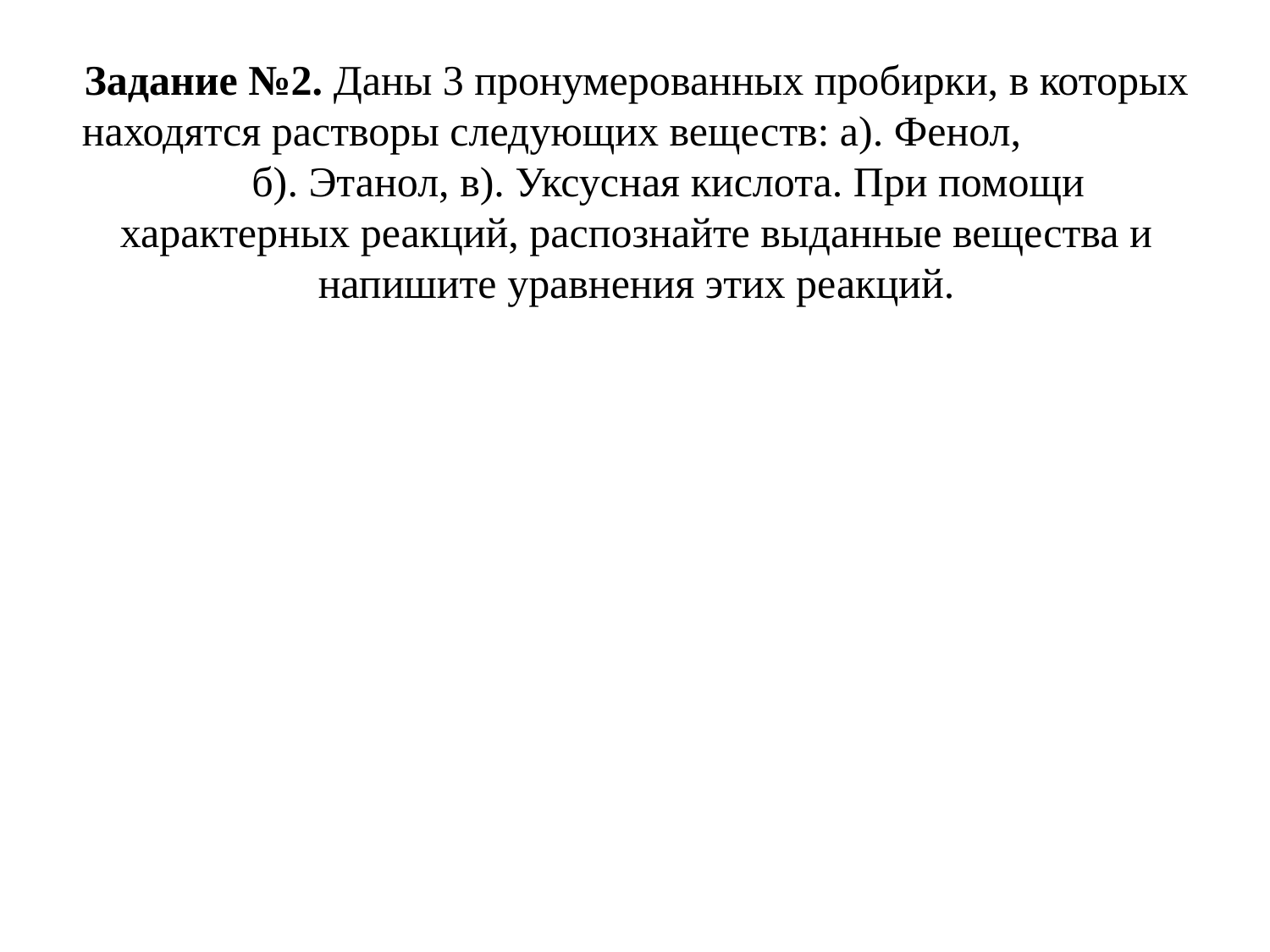

# Задание №2. Даны 3 пронумерованных пробирки, в которых находятся растворы следующих веществ: а). Фенол,                       б). Этанол, в). Уксусная кислота. При помощи характерных реакций, распознайте выданные вещества и напишите уравнения этих реакций.